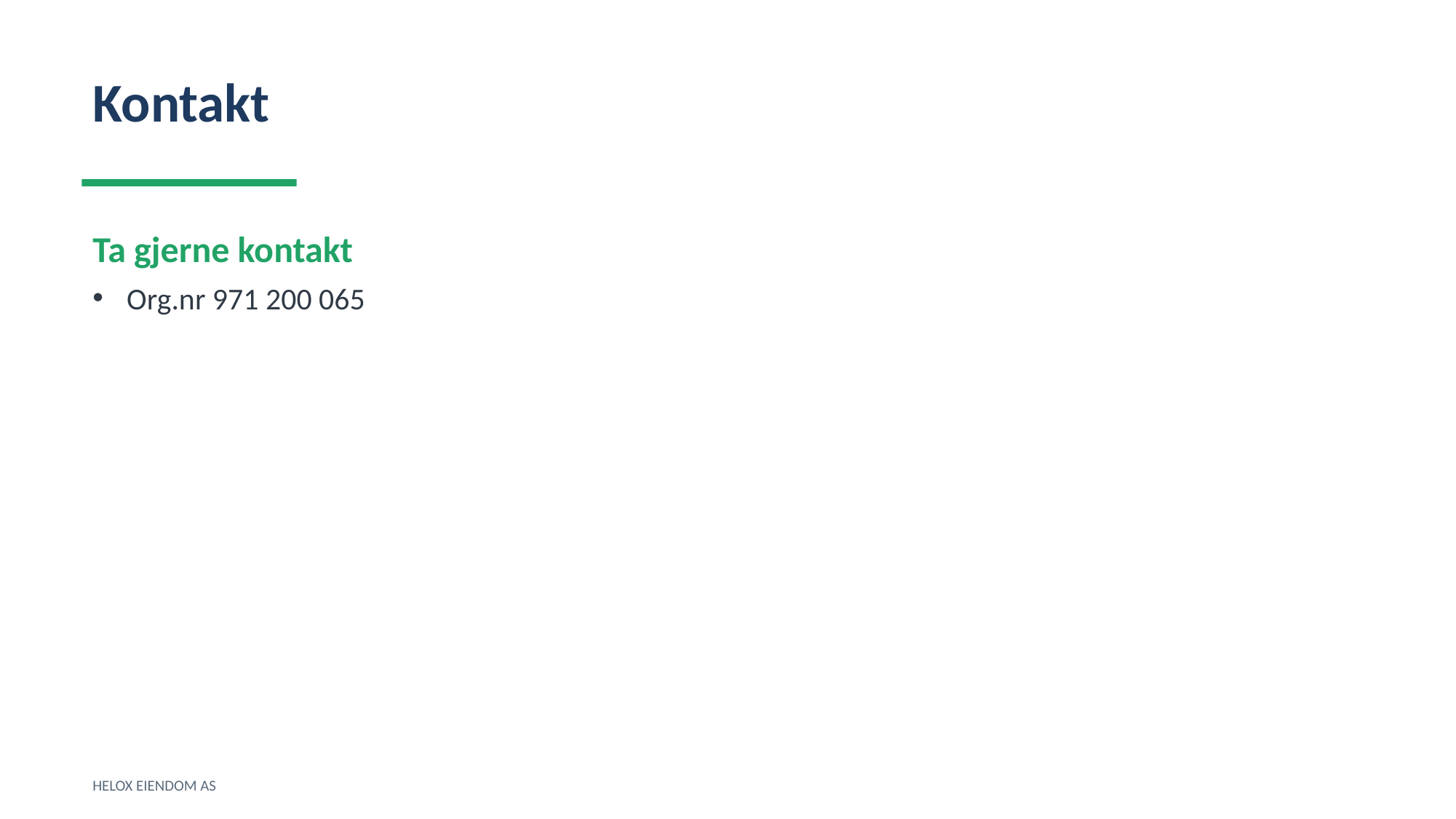

Kontakt

Ta gjerne kontakt
Org.nr 971 200 065
HELOX EIENDOM AS